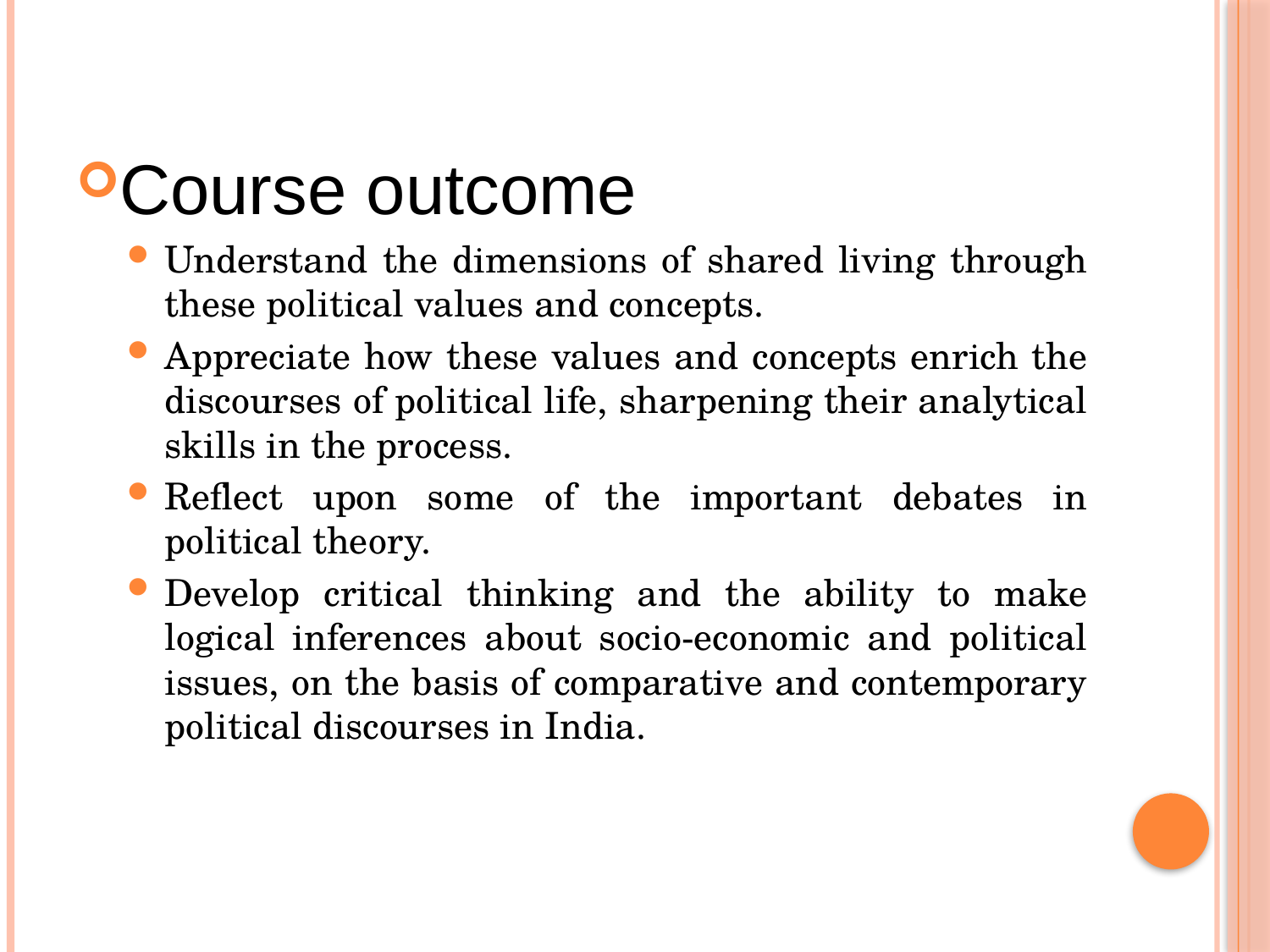

Course outcome
Understand the dimensions of shared living through these political values and concepts.
Appreciate how these values and concepts enrich the discourses of political life, sharpening their analytical skills in the process.
Reflect upon some of the important debates in political theory.
Develop critical thinking and the ability to make logical inferences about socio-economic and political issues, on the basis of comparative and contemporary political discourses in India.